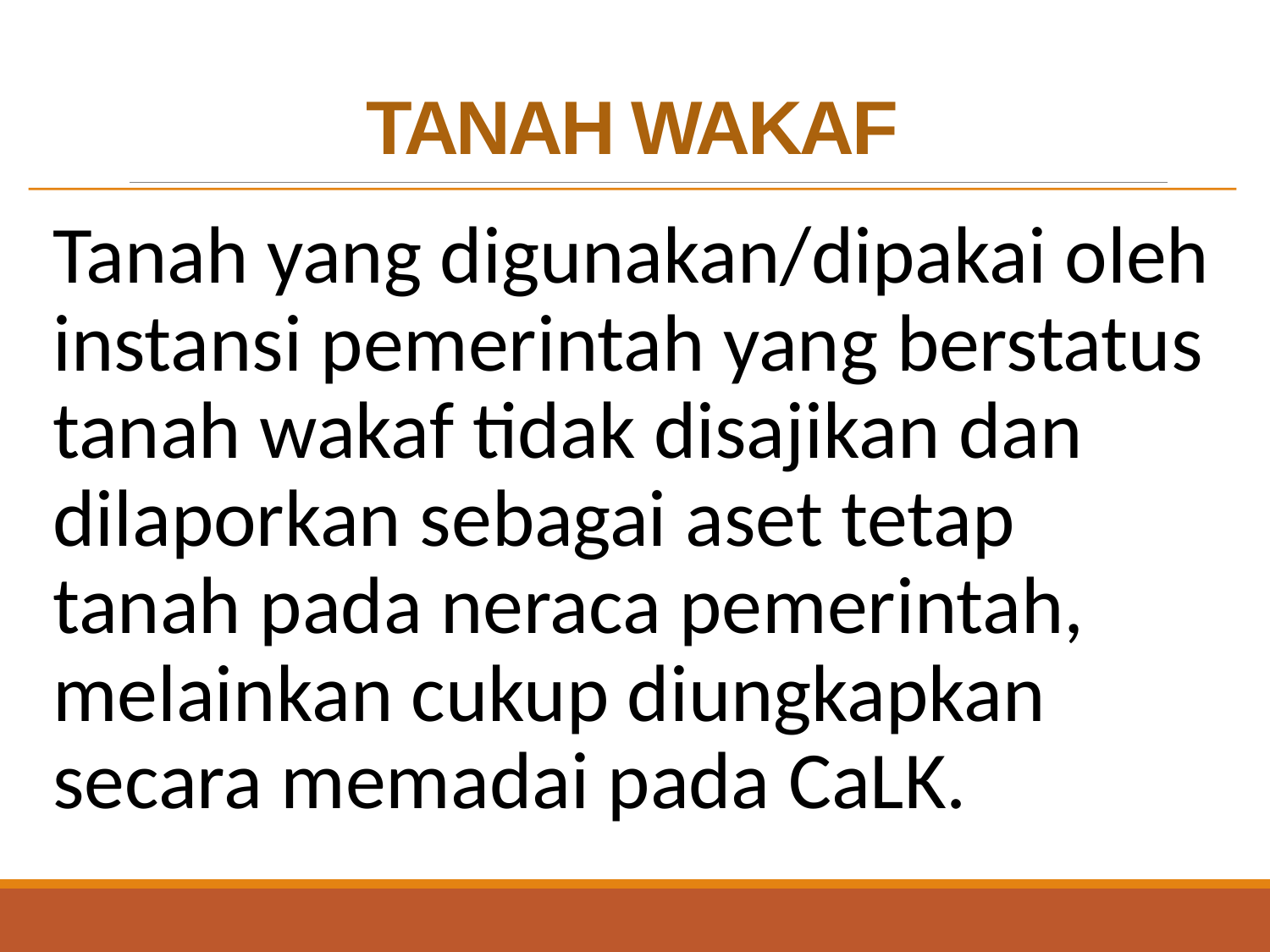

# TANAH WAKAF
Tanah yang digunakan/dipakai oleh instansi pemerintah yang berstatus tanah wakaf tidak disajikan dan dilaporkan sebagai aset tetap tanah pada neraca pemerintah, melainkan cukup diungkapkan secara memadai pada CaLK.